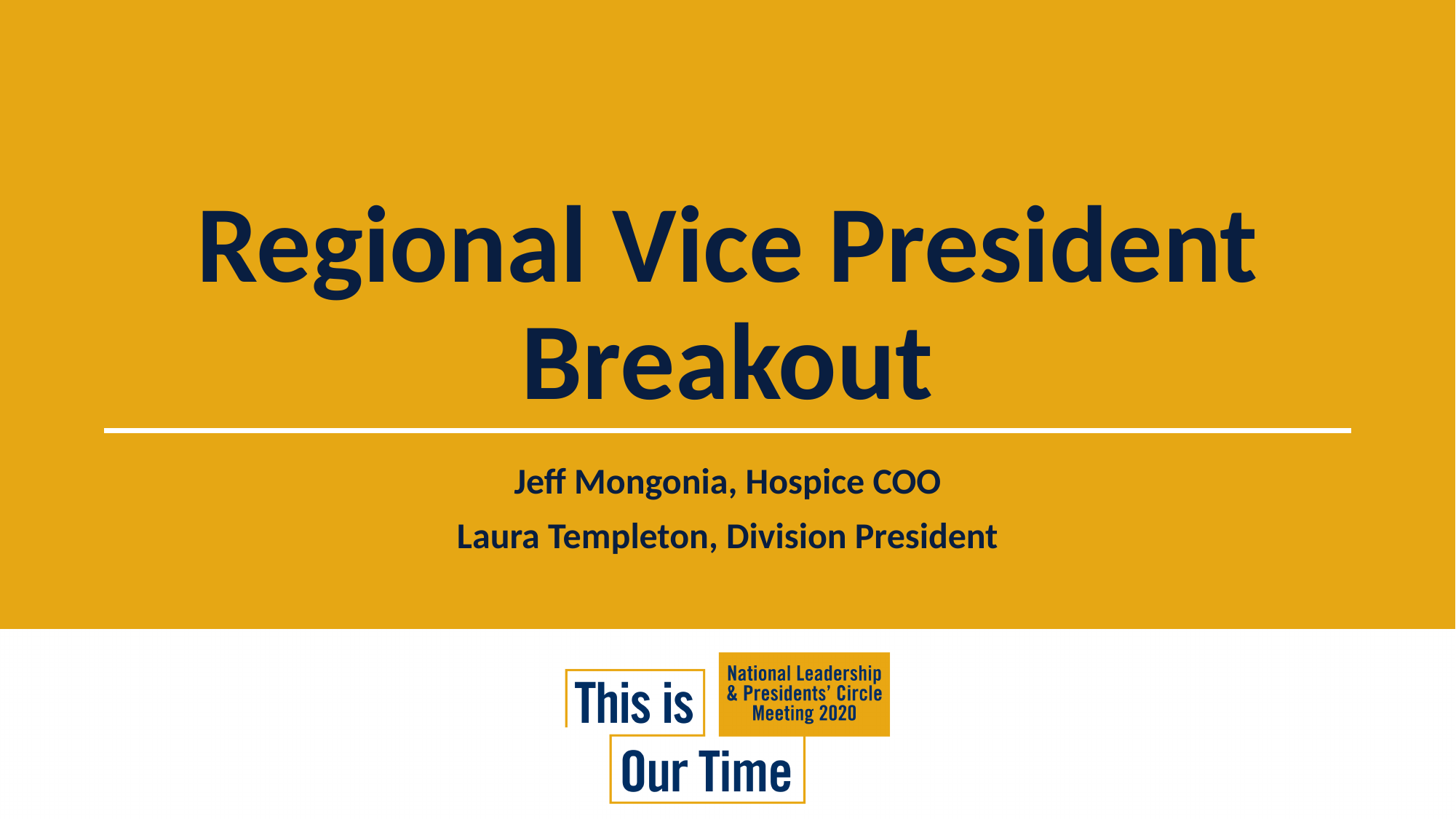

# Regional Vice President Breakout
Jeff Mongonia, Hospice COO
Laura Templeton, Division President